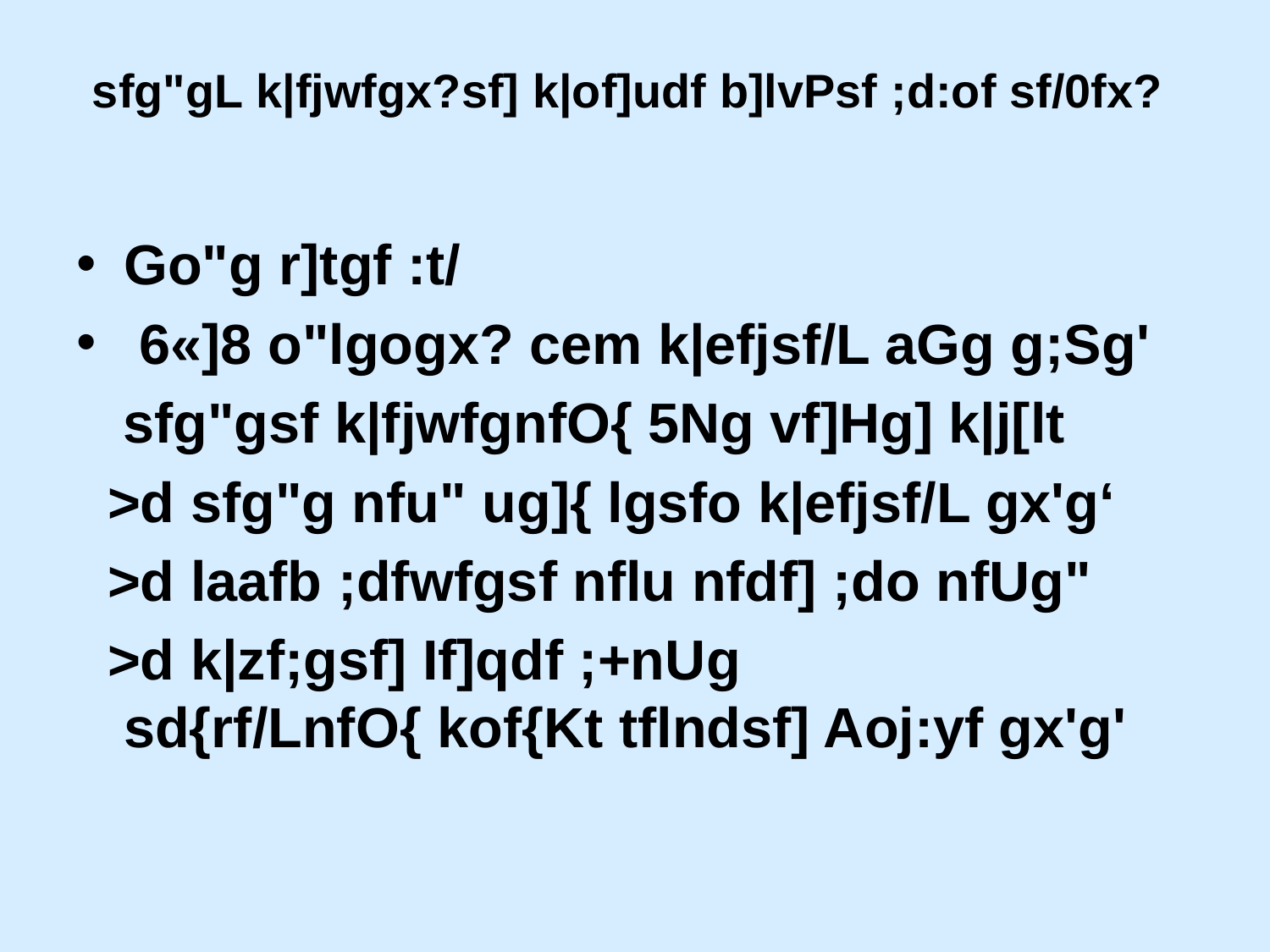

# sfg"gL k|fjwfgx?sf] k|of]udf b]lvPsf ;d:of sf/0fx?
Go"g r]tgf :t/
 6«]8 o"lgogx? cem k|efjsf/L aGg g;Sg'
   sfg"gsf k|fjwfgnfO{ 5Ng vf]Hg] k|j[lt
  >d sfg"g nfu" ug]{ lgsfo k|efjsf/L gx'g‘
  >d laafb ;dfwfgsf nflu nfdf] ;do nfUg"
  >d k|zf;gsf] If]qdf ;+nUg sd{rf/LnfO{ kof{Kt tflndsf] Aoj:yf gx'g'